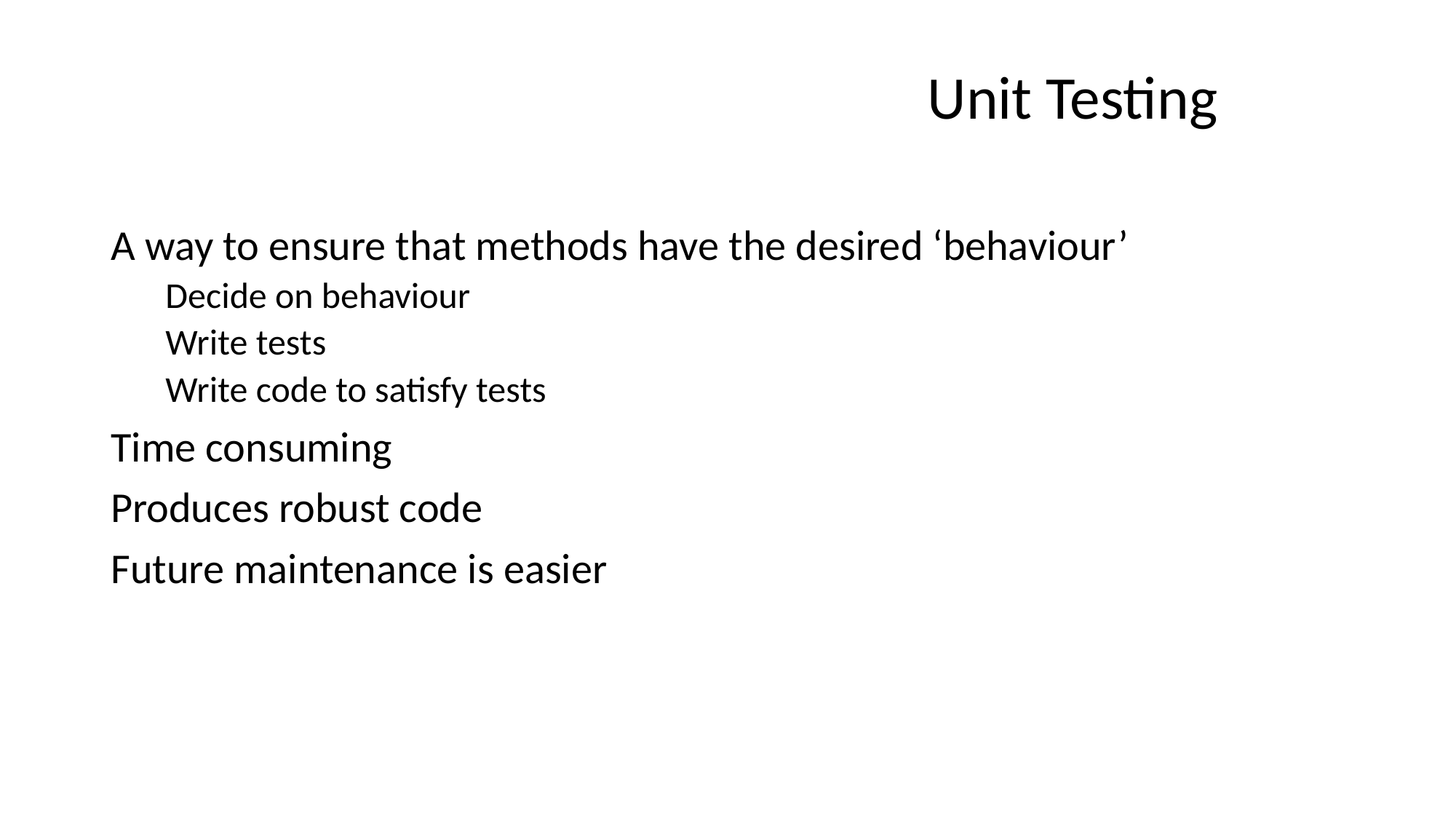

# Unit Testing
A way to ensure that methods have the desired ‘behaviour’
Decide on behaviour
Write tests
Write code to satisfy tests
Time consuming
Produces robust code
Future maintenance is easier